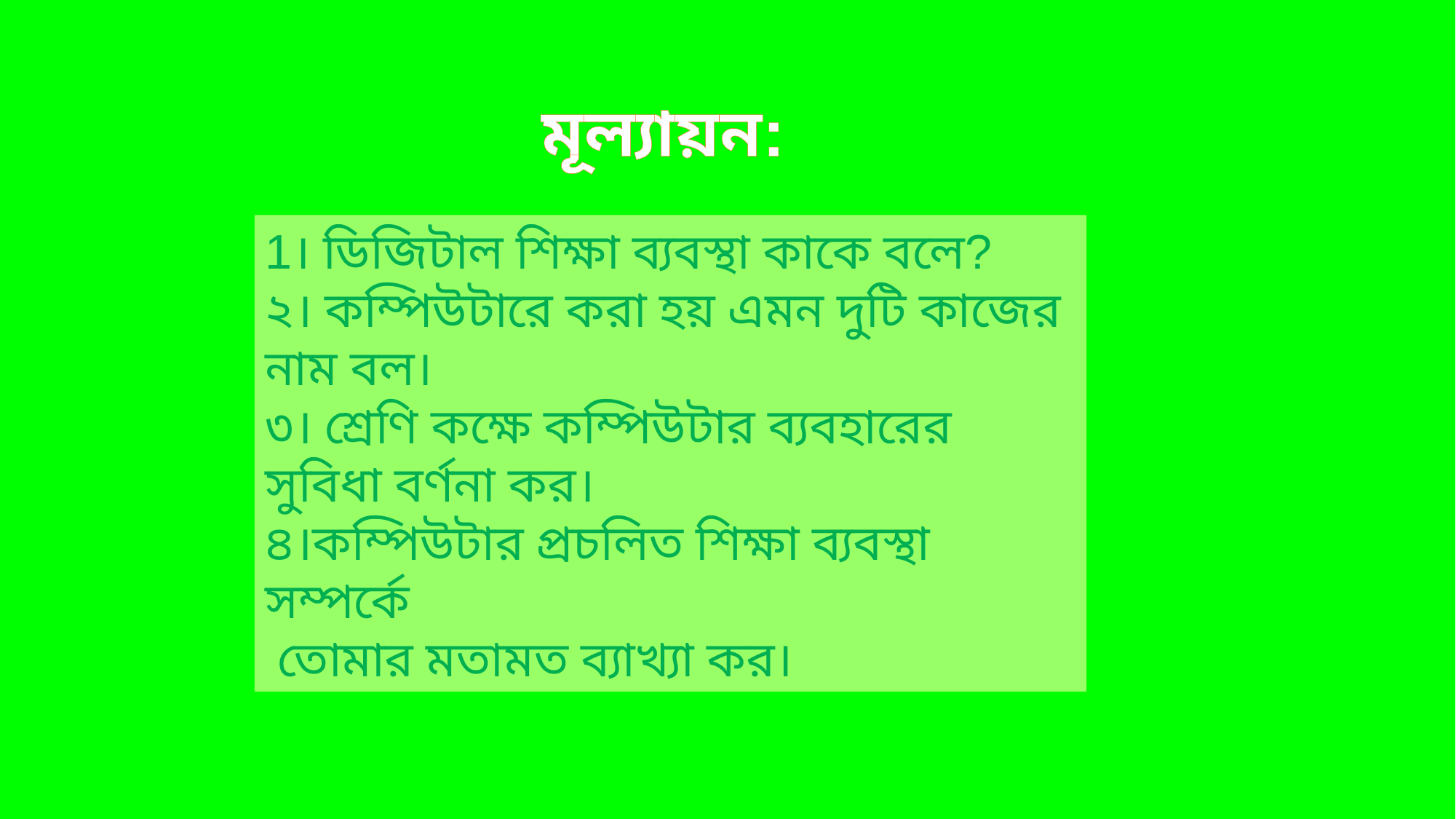

মূল্যায়ন:
1। ডিজিটাল শিক্ষা ব্যবস্থা কাকে বলে?
২। কম্পিউটারে করা হয় এমন দুটি কাজের নাম বল।
৩। শ্রেণি কক্ষে কম্পিউটার ব্যবহারের সুবিধা বর্ণনা কর।
৪।কম্পিউটার প্রচলিত শিক্ষা ব্যবস্থা সম্পর্কে
 তোমার মতামত ব্যাখ্যা কর।